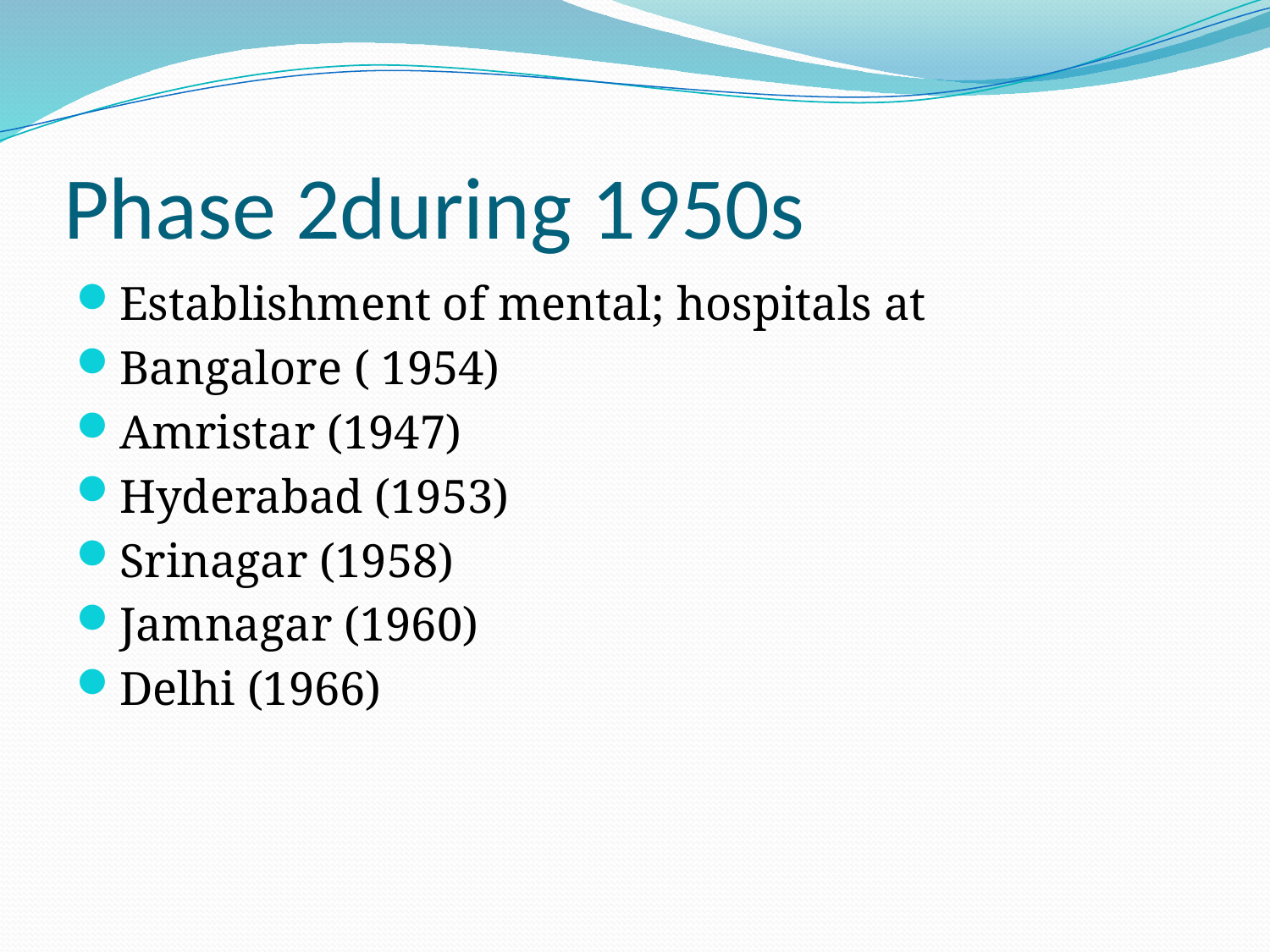

# Phase 2during 1950s
Establishment of mental; hospitals at
Bangalore ( 1954)
Amristar (1947)
Hyderabad (1953)
Srinagar (1958)
Jamnagar (1960)
Delhi (1966)